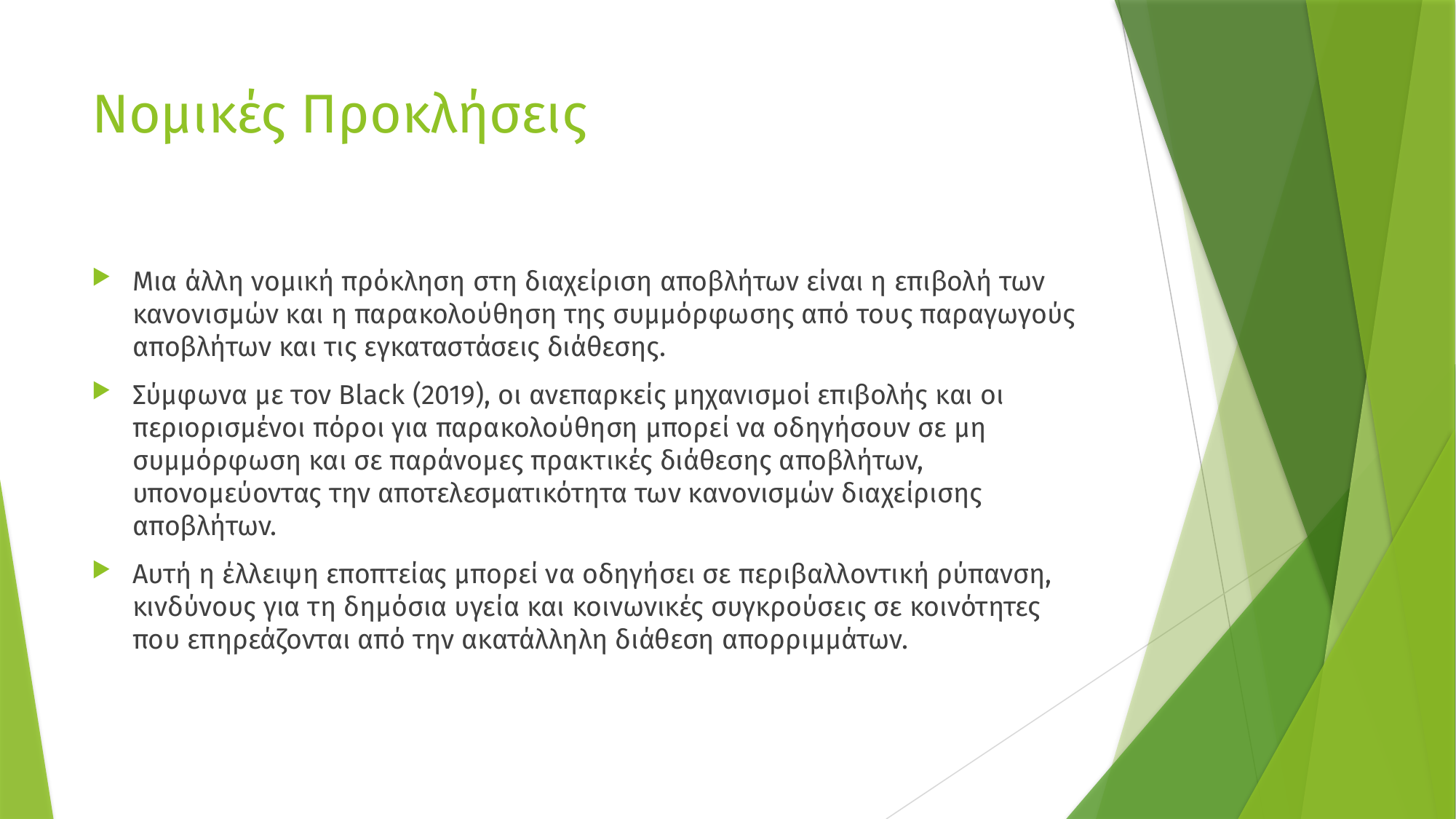

# Νομικές Προκλήσεις
Μια άλλη νομική πρόκληση στη διαχείριση αποβλήτων είναι η επιβολή των κανονισμών και η παρακολούθηση της συμμόρφωσης από τους παραγωγούς αποβλήτων και τις εγκαταστάσεις διάθεσης.
Σύμφωνα με τον Black (2019), οι ανεπαρκείς μηχανισμοί επιβολής και οι περιορισμένοι πόροι για παρακολούθηση μπορεί να οδηγήσουν σε μη συμμόρφωση και σε παράνομες πρακτικές διάθεσης αποβλήτων, υπονομεύοντας την αποτελεσματικότητα των κανονισμών διαχείρισης αποβλήτων.
Αυτή η έλλειψη εποπτείας μπορεί να οδηγήσει σε περιβαλλοντική ρύπανση, κινδύνους για τη δημόσια υγεία και κοινωνικές συγκρούσεις σε κοινότητες που επηρεάζονται από την ακατάλληλη διάθεση απορριμμάτων.